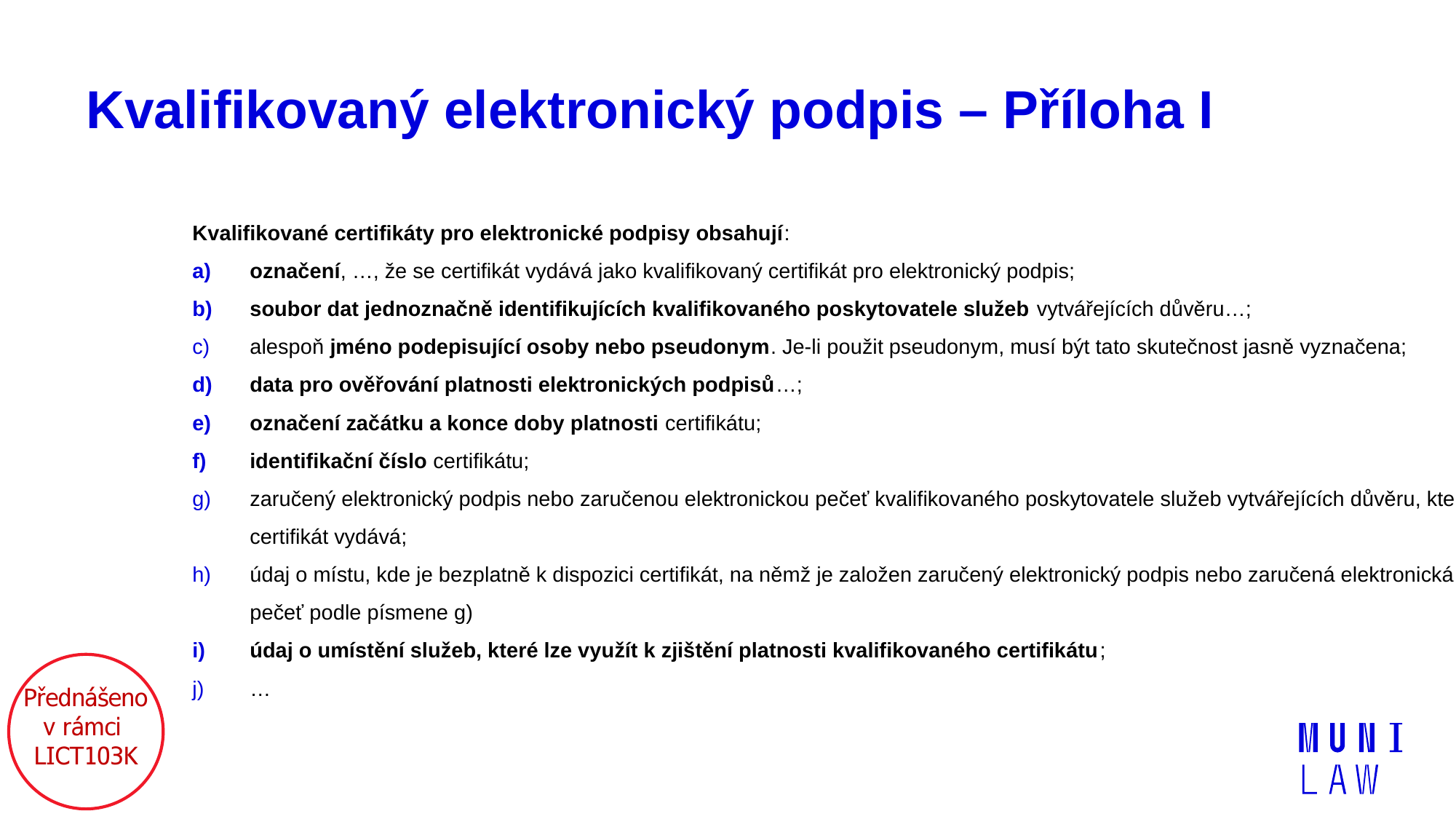

# Kvalifikovaný elektronický podpis – Příloha I
Kvalifikované certifikáty pro elektronické podpisy obsahují:
označení, …, že se certifikát vydává jako kvalifikovaný certifikát pro elektronický podpis;
soubor dat jednoznačně identifikujících kvalifikovaného poskytovatele služeb vytvářejících důvěru…;
alespoň jméno podepisující osoby nebo pseudonym. Je-li použit pseudonym, musí být tato skutečnost jasně vyznačena;
data pro ověřování platnosti elektronických podpisů…;
označení začátku a konce doby platnosti certifikátu;
identifikační číslo certifikátu;
zaručený elektronický podpis nebo zaručenou elektronickou pečeť kvalifikovaného poskytovatele služeb vytvářejících důvěru, který certifikát vydává;
údaj o místu, kde je bezplatně k dispozici certifikát, na němž je založen zaručený elektronický podpis nebo zaručená elektronická pečeť podle písmene g)
údaj o umístění služeb, které lze využít k zjištění platnosti kvalifikovaného certifikátu;
…
Přednášeno
v rámci
LICT103K
58